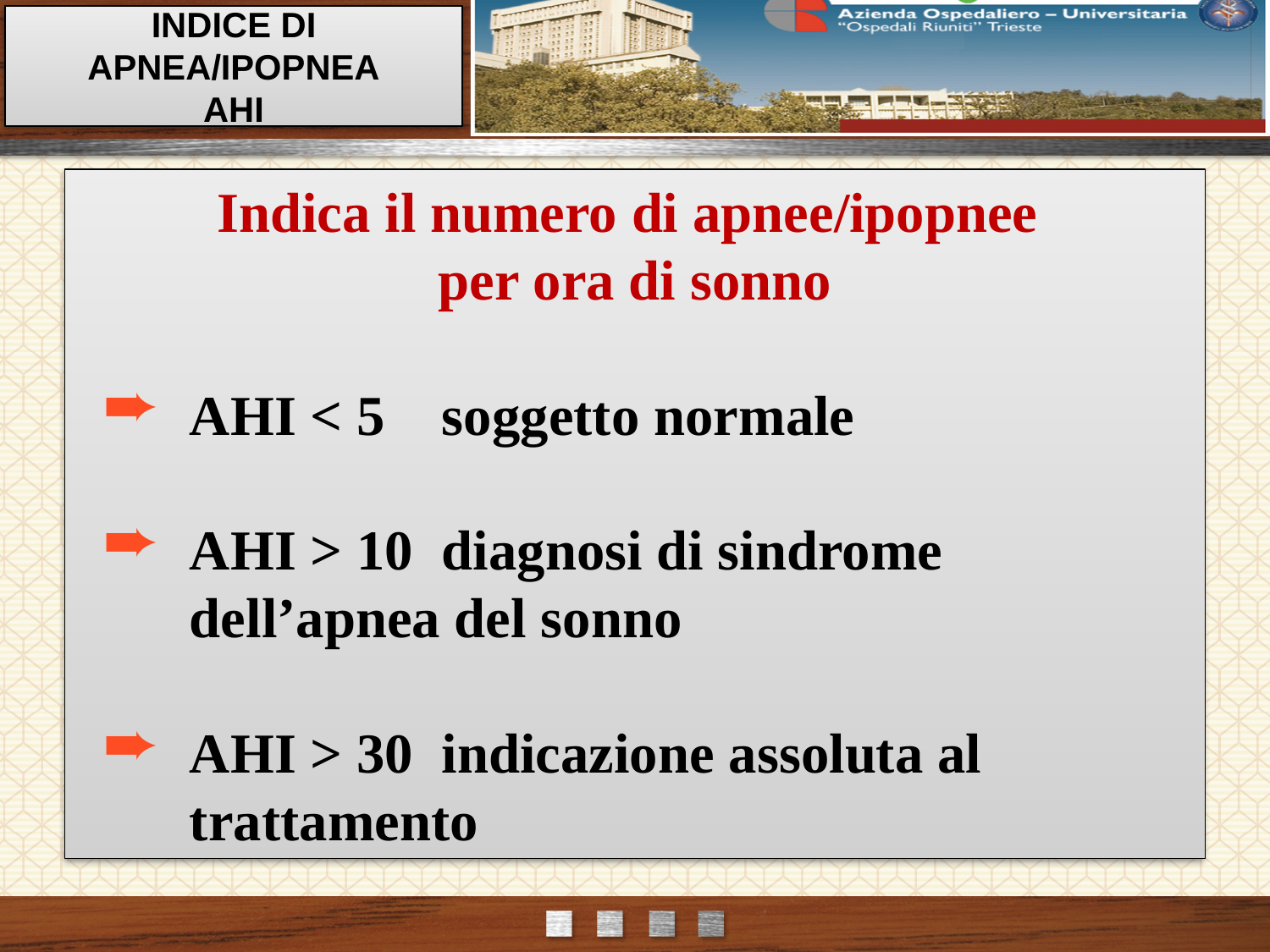

INDICE DI APNEA/IPOPNEA
AHI
Indica il numero di apnee/ipopnee
per ora di sonno

AHI < 5    soggetto normale

AHI > 10  diagnosi di sindrome dell’apnea del sonno

AHI > 30  indicazione assoluta al trattamento